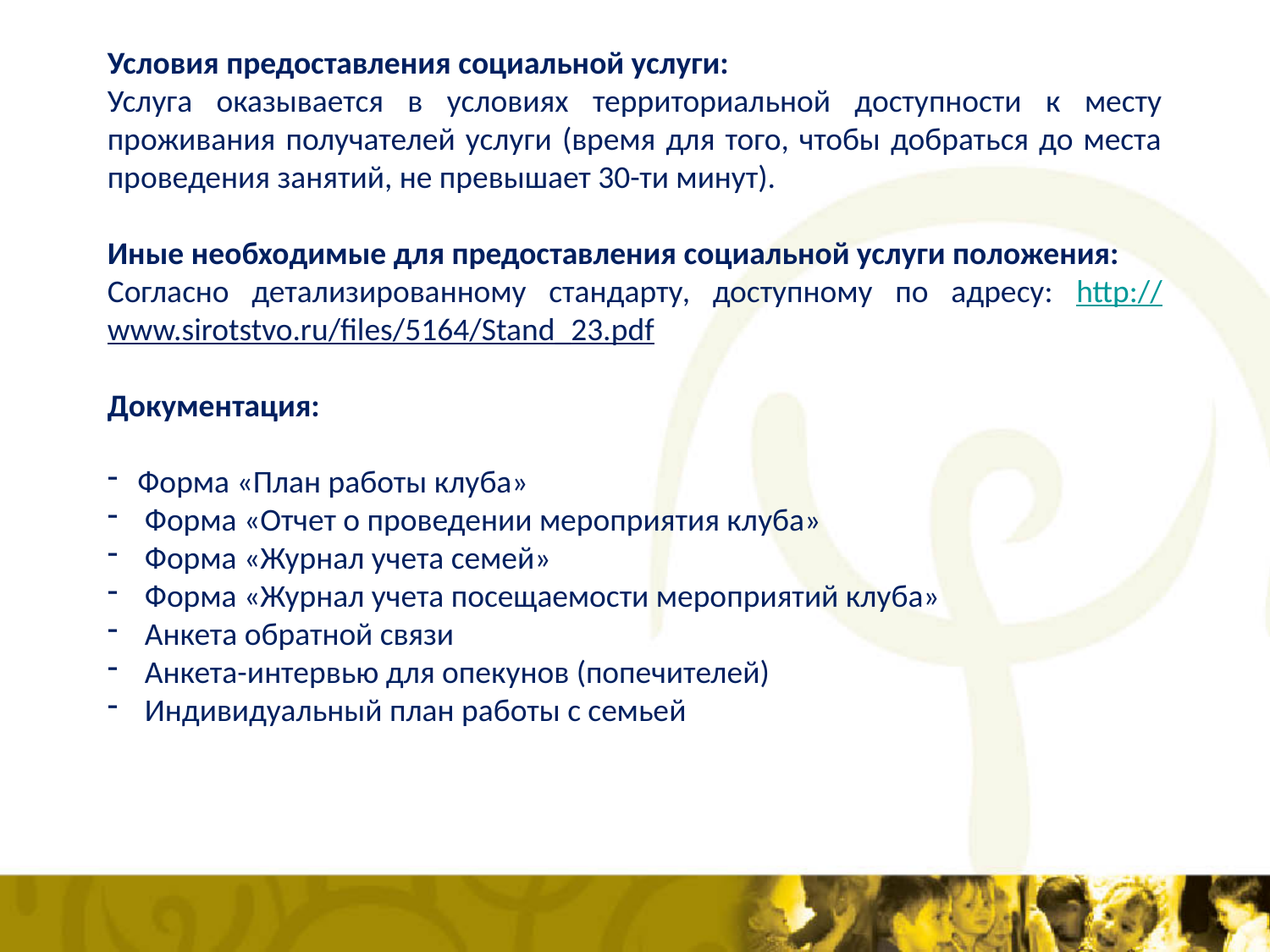

Условия предоставления социальной услуги:
Услуга оказывается в условиях территориальной доступности к месту проживания получателей услуги (время для того, чтобы добраться до места проведения занятий, не превышает 30-ти минут).

Иные необходимые для предоставления социальной услуги положения:
Согласно детализированному стандарту, доступному по адресу: http://www.sirotstvo.ru/files/5164/Stand_23.pdf

Документация:

Форма «План работы клуба»
 Форма «Отчет о проведении мероприятия клуба»
 Форма «Журнал учета семей»
 Форма «Журнал учета посещаемости мероприятий клуба»
 Анкета обратной связи
 Анкета-интервью для опекунов (попечителей)
 Индивидуальный план работы с семьей